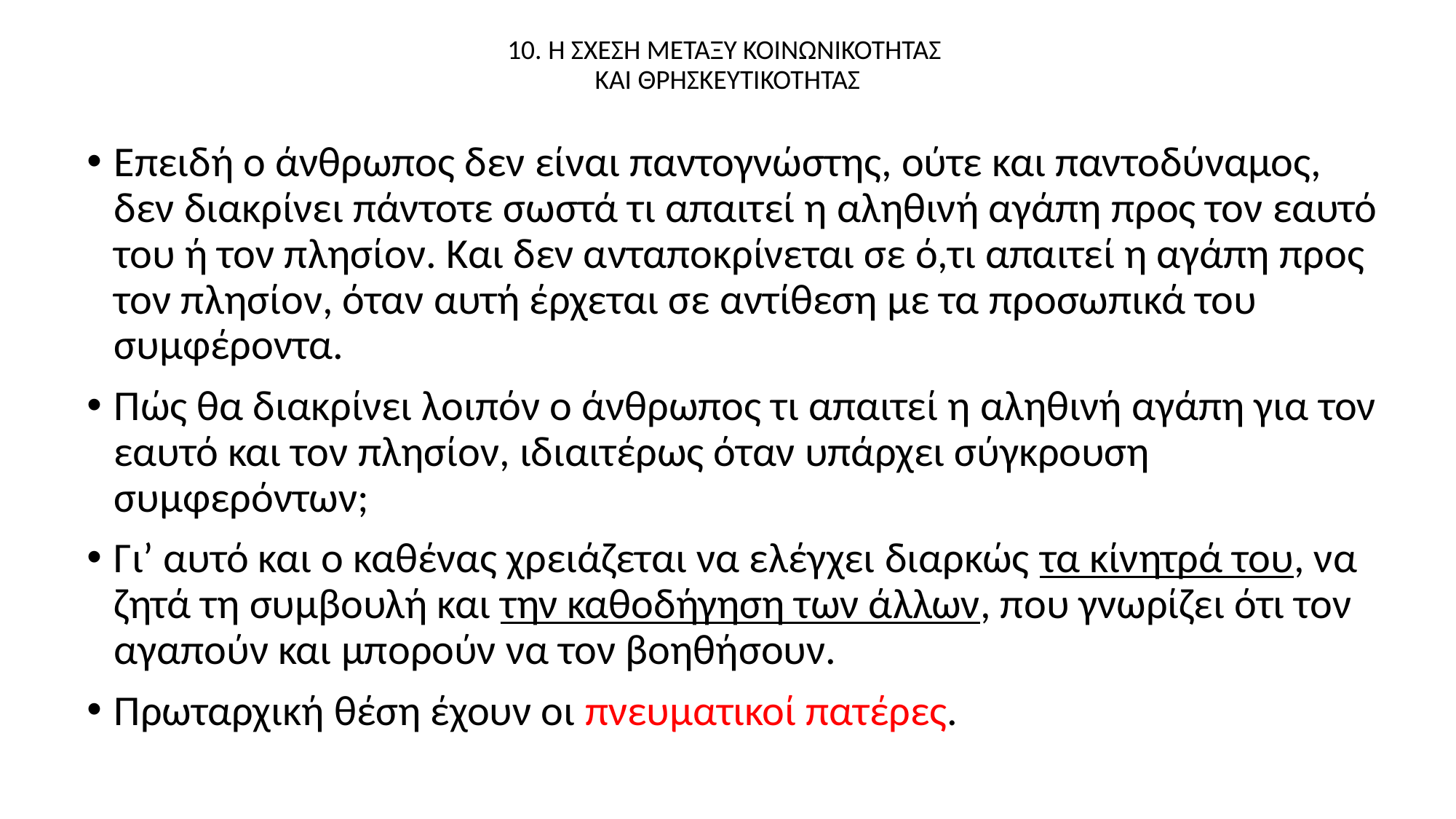

# 10. Η ΣΧΕΣΗ ΜΕΤΑΞΥ ΚΟΙΝΩΝΙΚΟΤΗΤΑΣ ΚΑΙ ΘΡΗΣΚΕΥΤΙΚΟΤΗΤΑΣ
Επειδή ο άνθρωπος δεν είναι παντογνώστης, ούτε και παντοδύναμος, δεν διακρίνει πάντοτε σωστά τι απαιτεί η αληθινή αγάπη προς τον εαυτό του ή τον πλησίον. Και δεν ανταποκρίνεται σε ό,τι απαιτεί η αγάπη προς τον πλησίον, όταν αυτή έρχεται σε αντίθεση με τα προσωπικά του συμφέροντα.
Πώς θα διακρίνει λοιπόν ο άνθρωπος τι απαιτεί η αληθινή αγάπη για τον εαυτό και τον πλησίον, ιδιαιτέρως όταν υπάρχει σύγκρουση συμφερόντων;
Γι’ αυτό και ο καθένας χρειάζεται να ελέγχει διαρκώς τα κίνητρά του, να ζητά τη συμβουλή και την καθοδήγηση των άλλων, που γνωρίζει ότι τον αγαπούν και μπορούν να τον βοηθήσουν.
Πρωταρχική θέση έχουν οι πνευματικοί πατέρες.